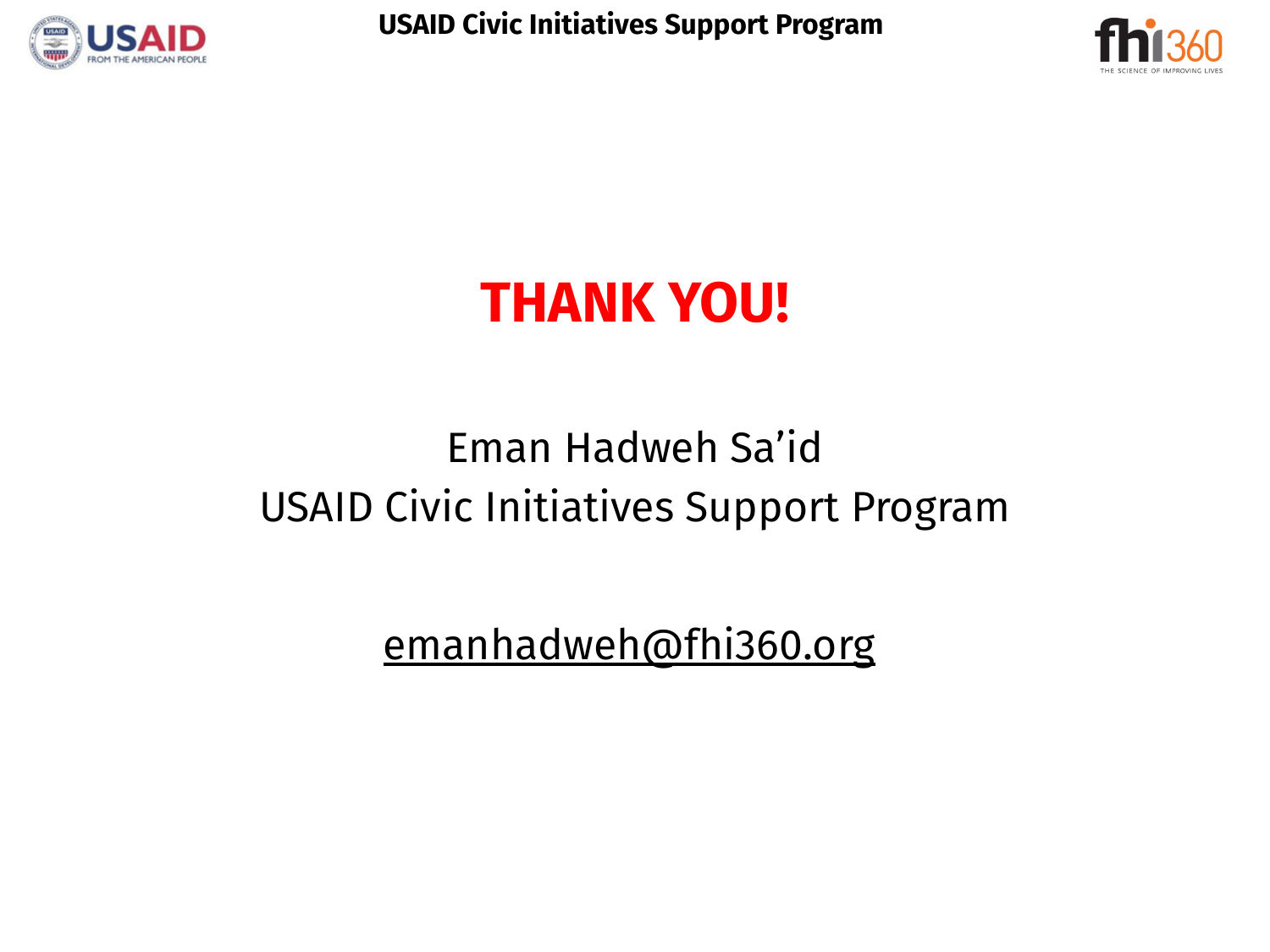

THANK YOU!

Eman Hadweh Sa’id
USAID Civic Initiatives Support Program

emanhadweh@fhi360.org